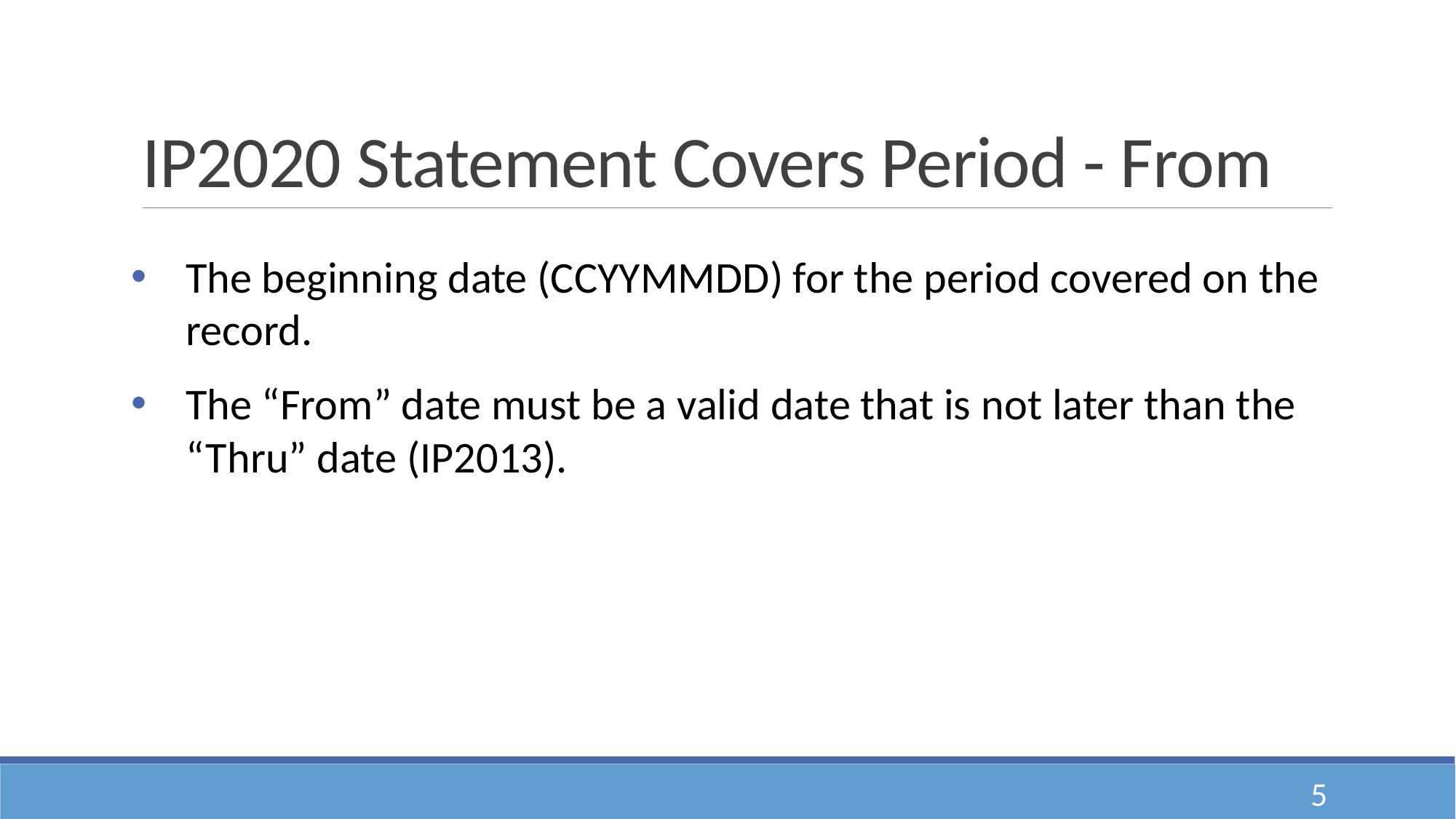

# IP2020 Statement Covers Period - From
The beginning date (CCYYMMDD) for the period covered on the record.
The “From” date must be a valid date that is not later than the “Thru” date (IP2013).
5